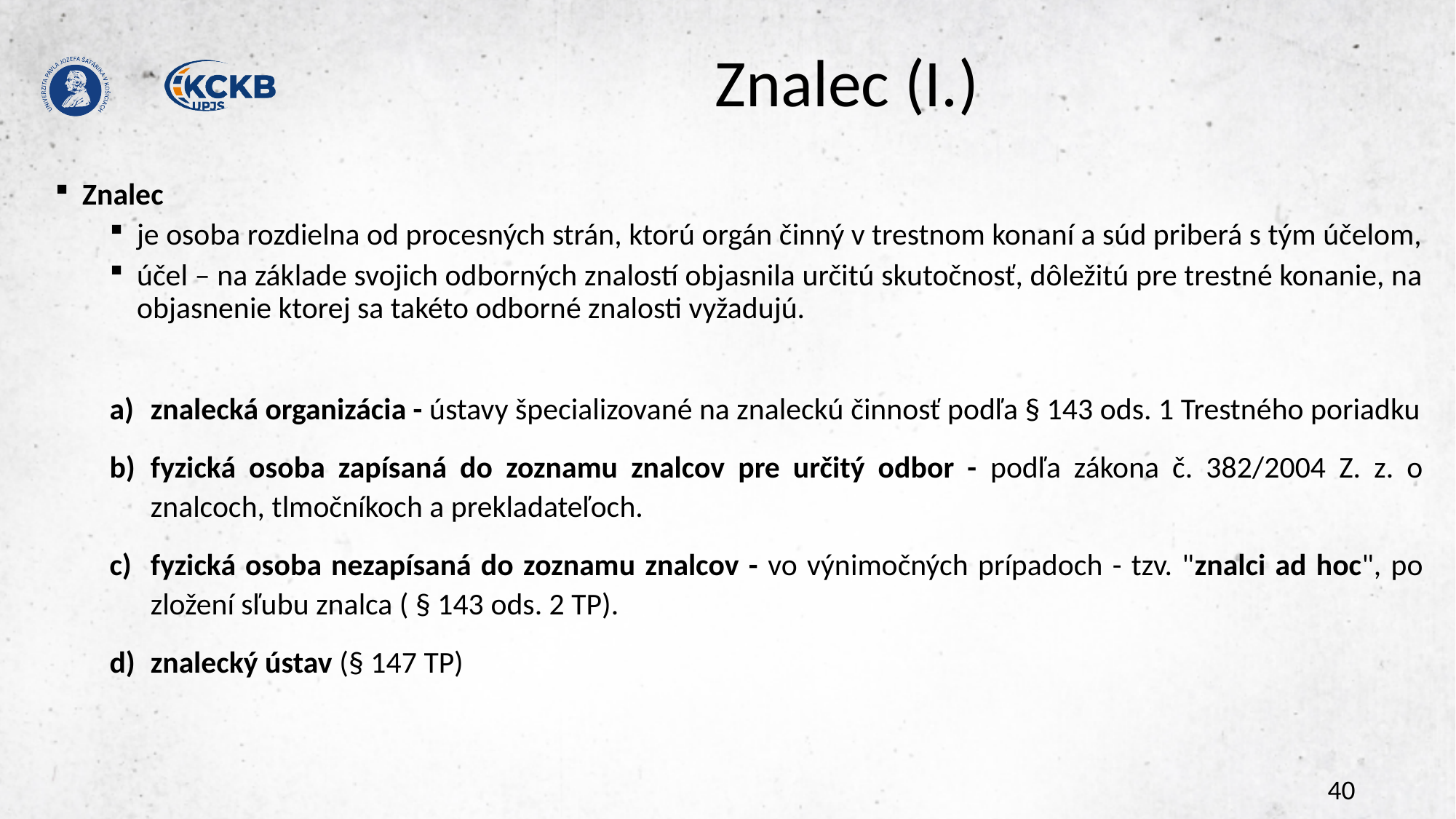

# Znalec (I.)
Znalec
je osoba rozdielna od procesných strán, ktorú orgán činný v trestnom konaní a súd priberá s tým účelom,
účel – na základe svojich odborných znalostí objasnila určitú skutočnosť, dôležitú pre trestné konanie, na objasnenie ktorej sa takéto odborné znalosti vyžadujú.

znalecká organizácia - ústavy špecializované na znaleckú činnosť podľa § 143 ods. 1 Trestného poriadku
fyzická osoba zapísaná do zoznamu znalcov pre určitý odbor - podľa zákona č. 382/2004 Z. z. o znalcoch, tlmočníkoch a prekladateľoch.
fyzická osoba nezapísaná do zoznamu znalcov - vo výnimočných prípadoch - tzv. "znalci ad hoc", po zložení sľubu znalca ( § 143 ods. 2 TP).
znalecký ústav (§ 147 TP)

40